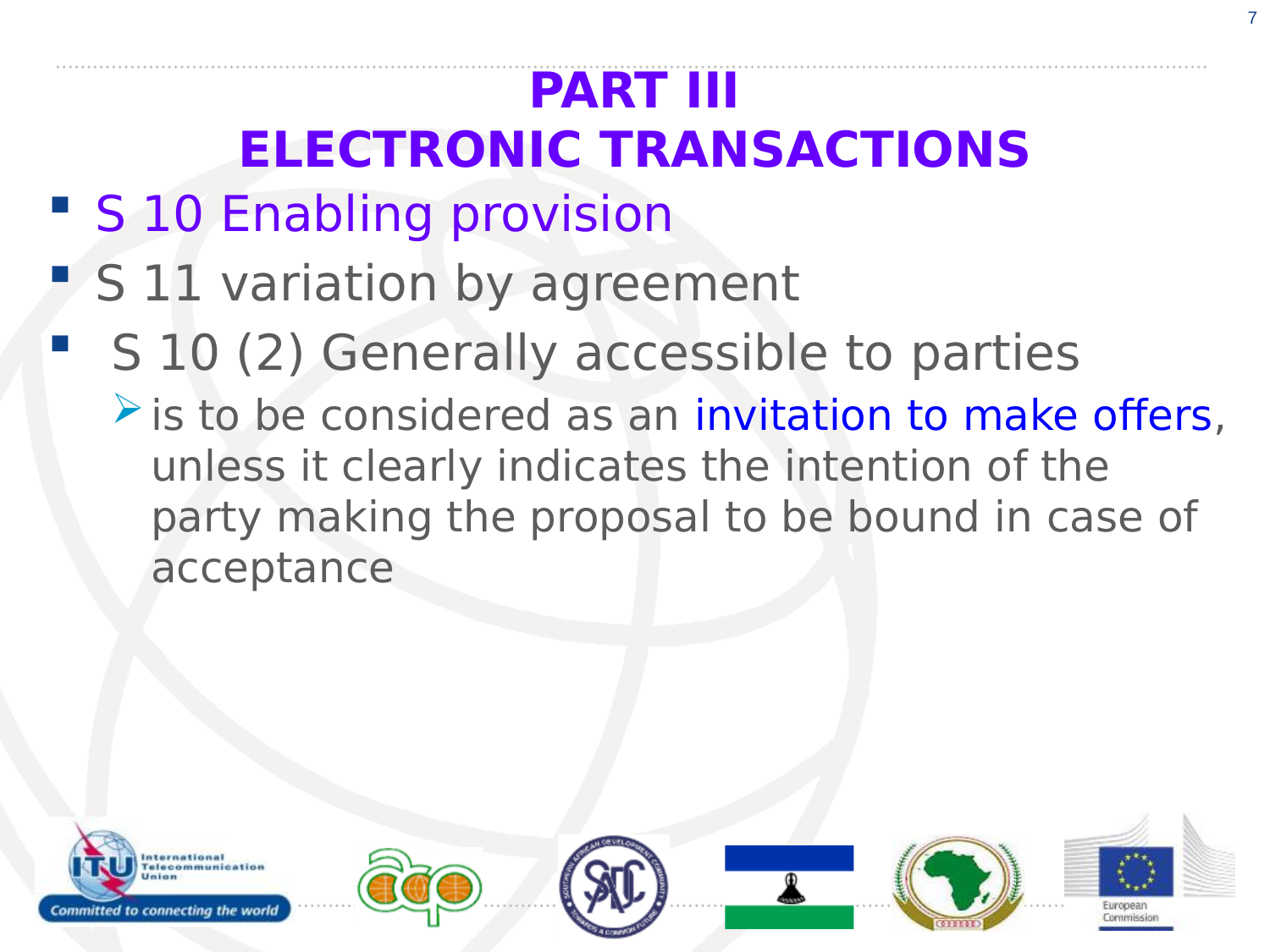

7
# PART III ELECTRONIC TRANSACTIONS
S 10 Enabling provision
S 11 variation by agreement
 S 10 (2) Generally accessible to parties
is to be considered as an invitation to make offers, unless it clearly indicates the intention of the party making the proposal to be bound in case of acceptance